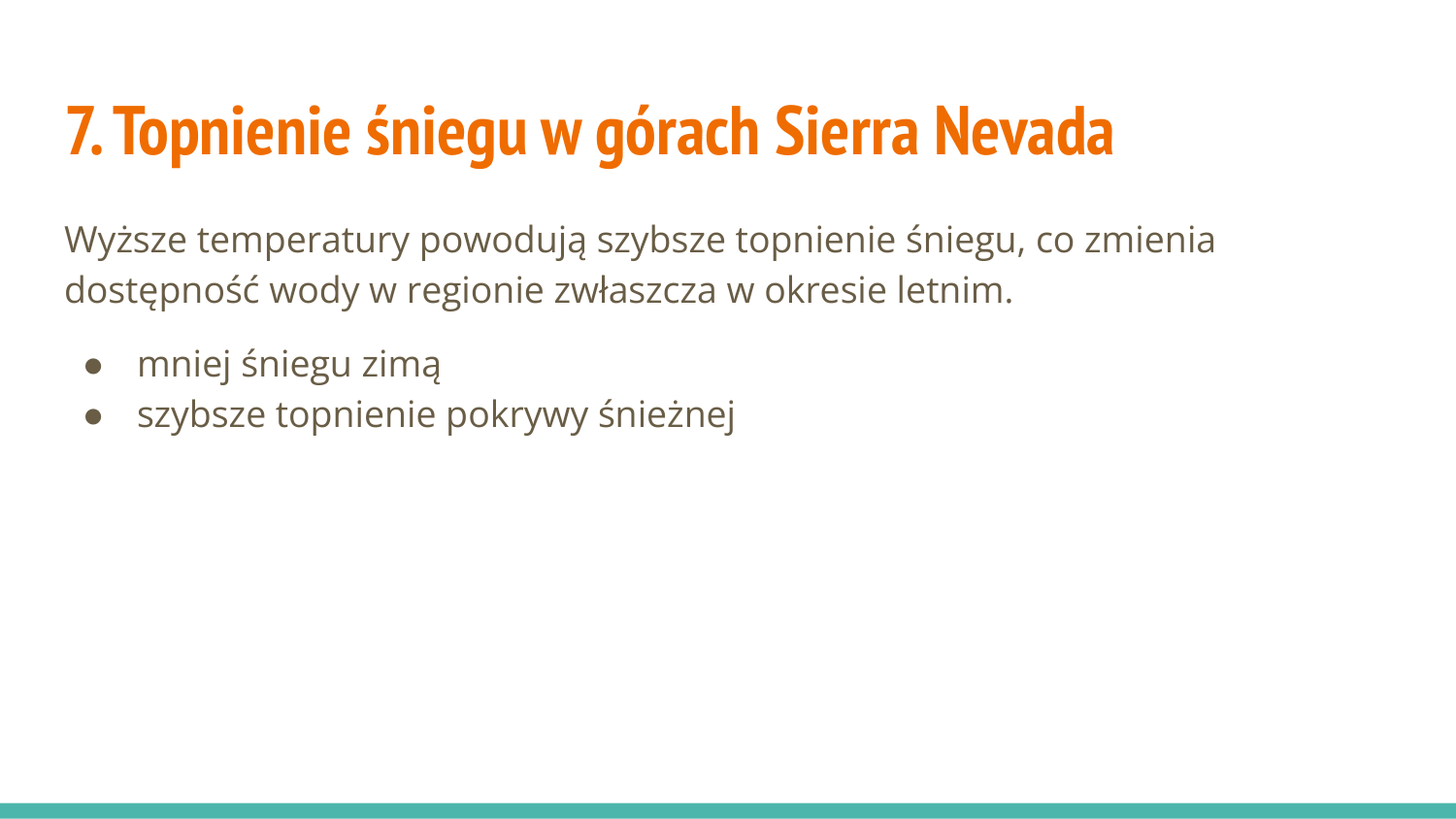

# 7. Topnienie śniegu w górach Sierra Nevada
Wyższe temperatury powodują szybsze topnienie śniegu, co zmienia dostępność wody w regionie zwłaszcza w okresie letnim.
mniej śniegu zimą
szybsze topnienie pokrywy śnieżnej